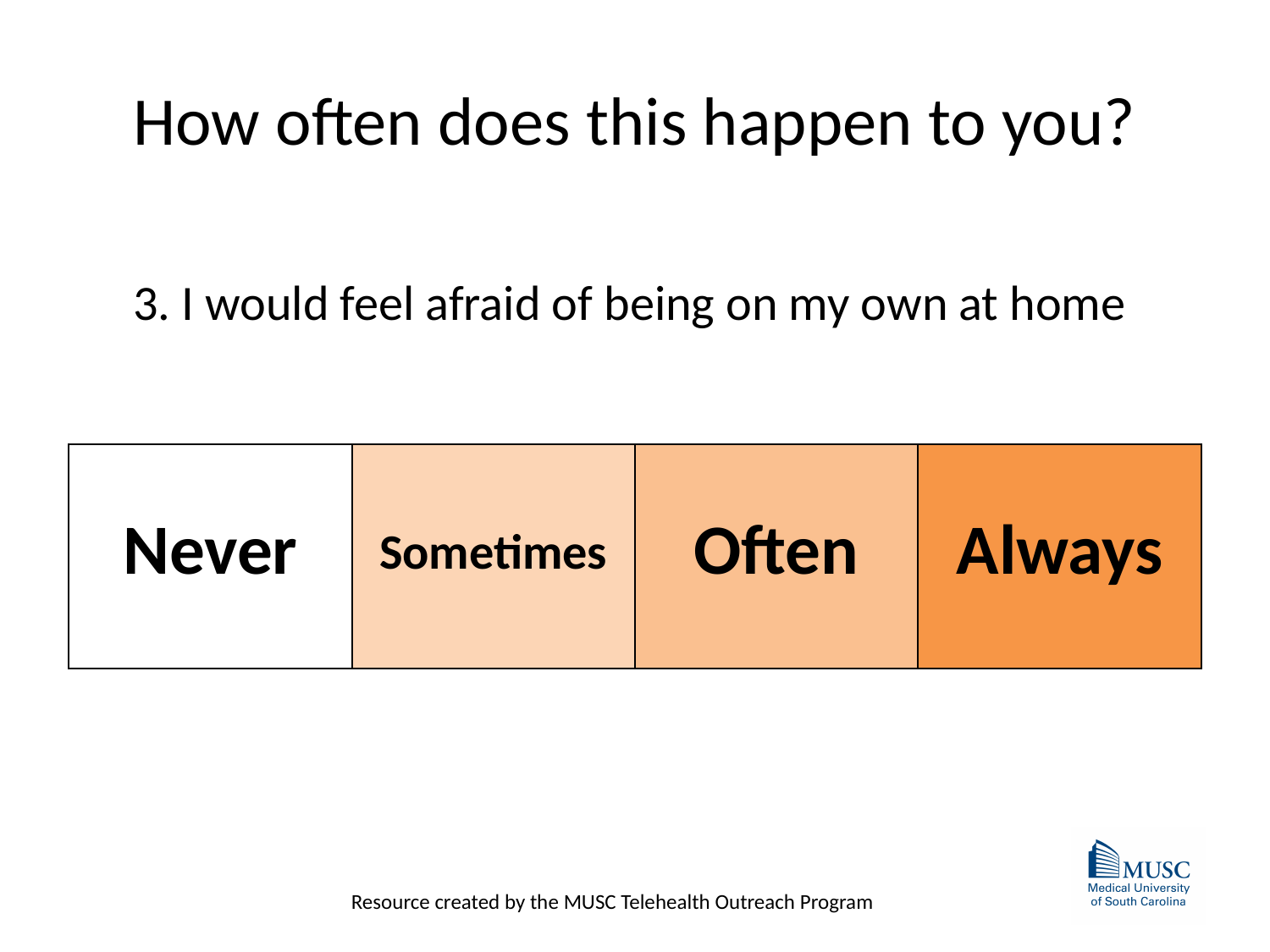

# How often does this happen to you?
3. I would feel afraid of being on my own at home
| Never | Sometimes | Often | Always |
| --- | --- | --- | --- |
Resource created by the MUSC Telehealth Outreach Program